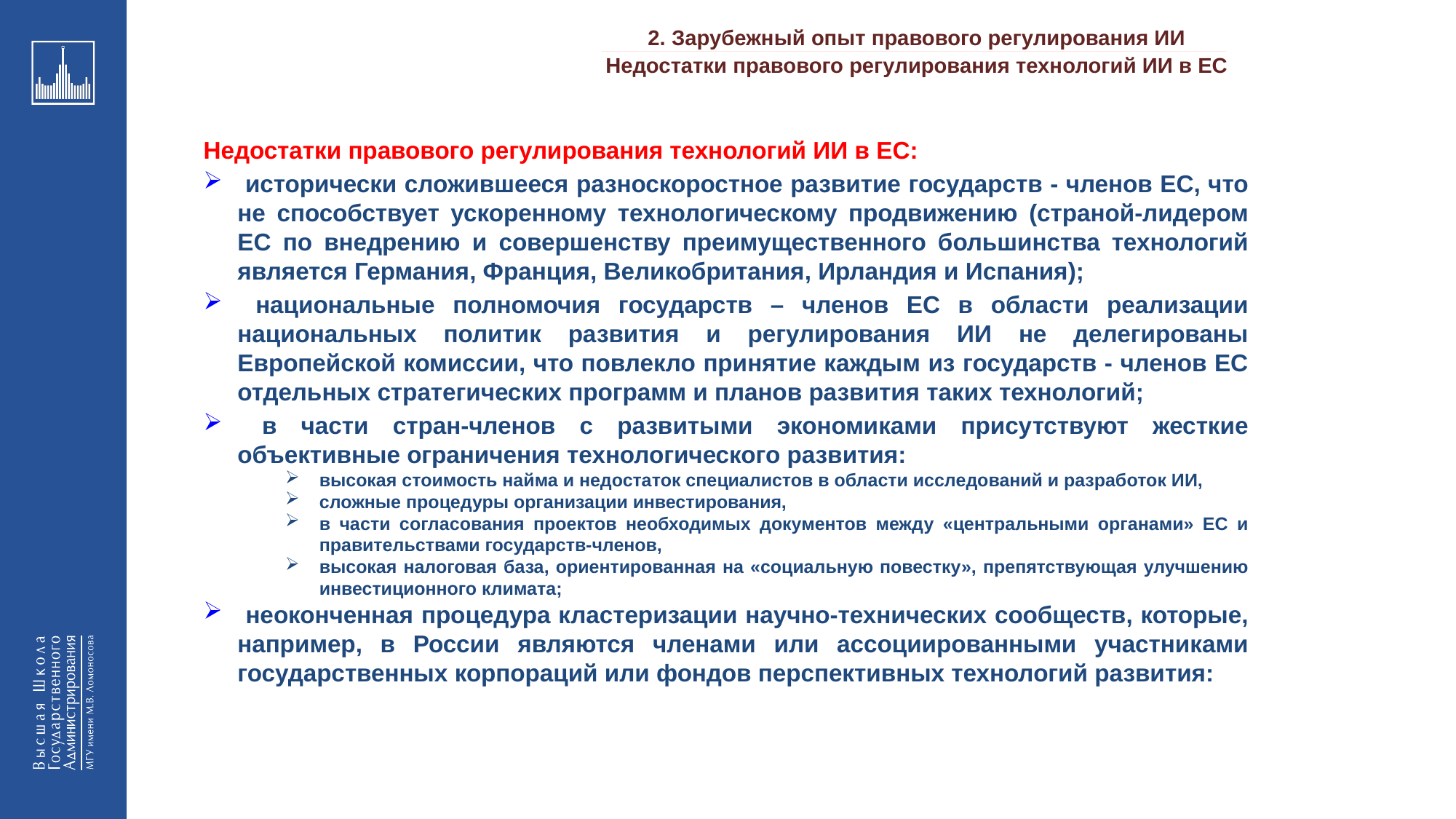

2. Зарубежный опыт правового регулирования ИИ
_________________________________________________________________________________________________________________________________________________________________________________________________________________________________________________________________________________________________________________________________________________________________________________________________________________________________________________________________________________________________________________________________________________________________________________________________________________________________________________________________________________________________________________________________________________________________________________________________________________________________________________________________________________________________
Недостатки правового регулирования технологий ИИ в ЕС
Недостатки правового регулирования технологий ИИ в ЕС:
 исторически сложившееся разноскоростное развитие государств - членов ЕС, что не способствует ускоренному технологическому продвижению (страной-лидером ЕС по внедрению и совершенству преимущественного большинства технологий является Германия, Франция, Великобритания, Ирландия и Испания);
 национальные полномочия государств – членов ЕС в области реализации национальных политик развития и регулирования ИИ не делегированы Европейской комиссии, что повлекло принятие каждым из государств - членов ЕС отдельных стратегических программ и планов развития таких технологий;
 в части стран-членов с развитыми экономиками присутствуют жесткие объективные ограничения технологического развития:
высокая стоимость найма и недостаток специалистов в области исследований и разработок ИИ,
сложные процедуры организации инвестирования,
в части согласования проектов необходимых документов между «центральными органами» ЕС и правительствами государств-членов,
высокая налоговая база, ориентированная на «социальную повестку», препятствующая улучшению инвестиционного климата;
 неоконченная процедура кластеризации научно-технических сообществ, которые, например, в России являются членами или ассоциированными участниками государственных корпораций или фондов перспективных технологий развития: